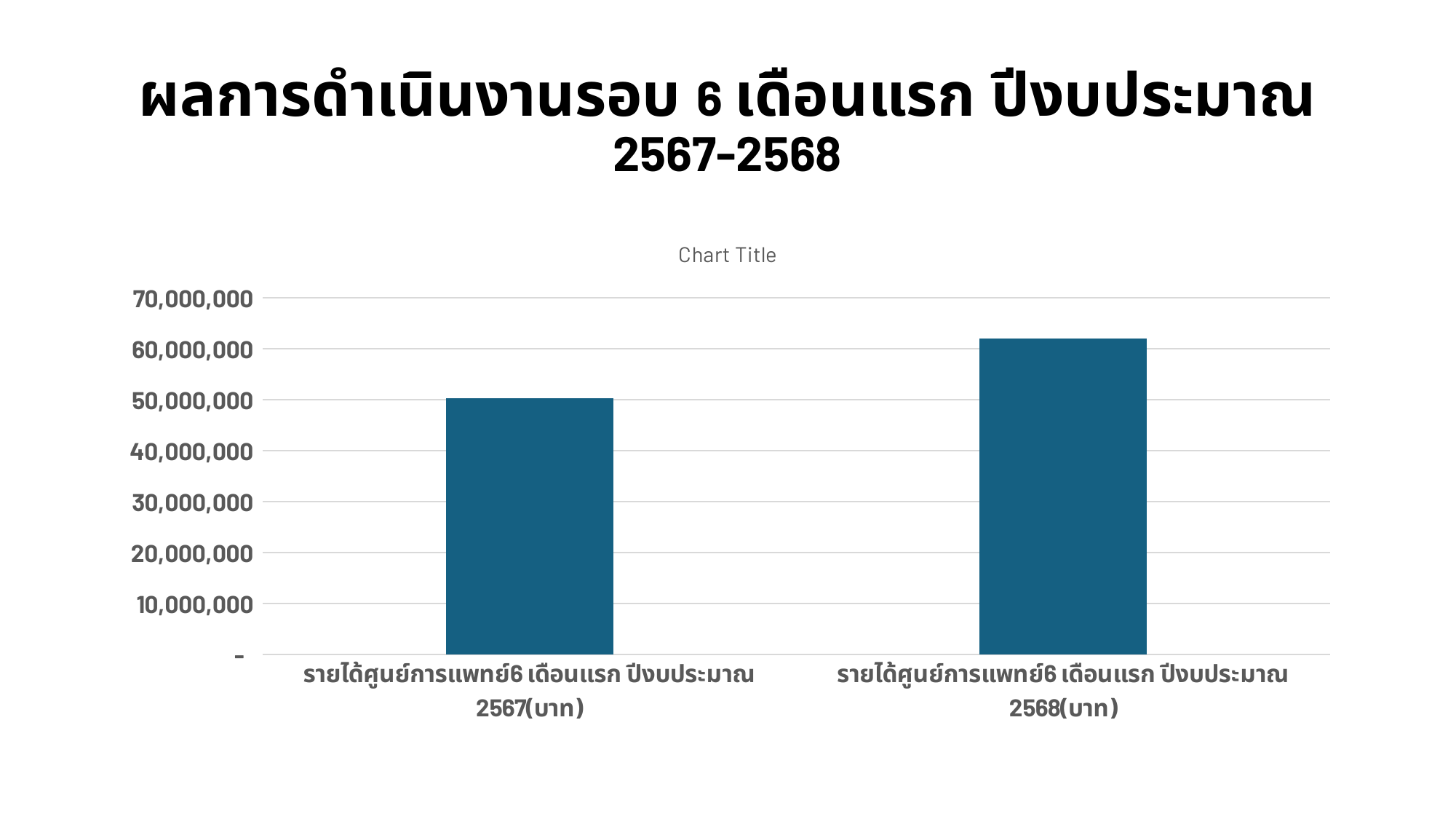

# ผลการดำเนินงานรอบ 6 เดือนแรก ปีงบประมาณ 2567-2568

### Chart:

| Category |  |
|---|---|
| รายได้ศูนย์การแพทย์6 เดือนแรก ปีงบประมาณ 2567(บาท) | 50298636.0 |
| รายได้ศูนย์การแพทย์6 เดือนแรก ปีงบประมาณ 2568(บาท) | 62019671.0 |